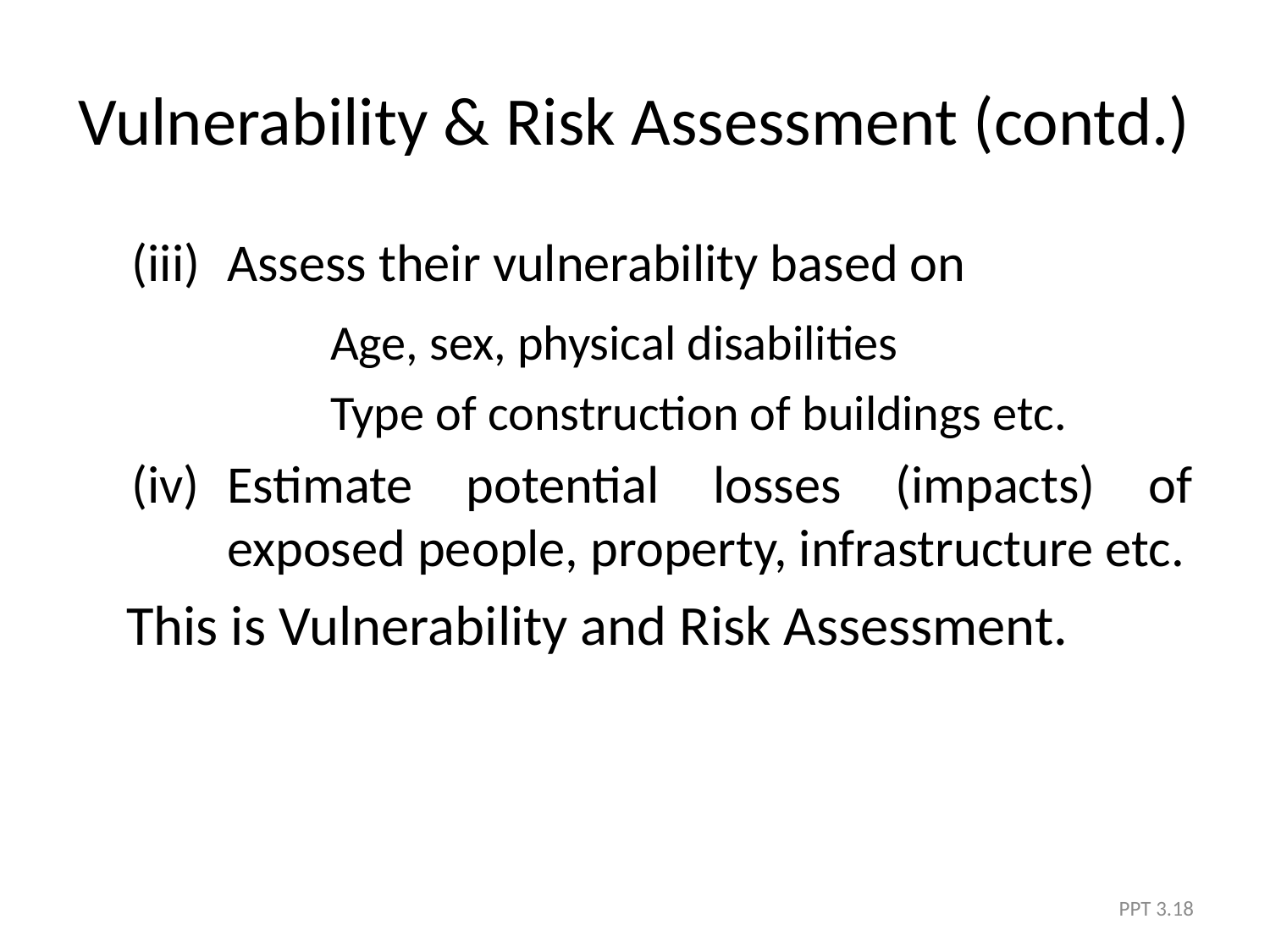

# Vulnerability & Risk Assessment (contd.)
(iii)	Assess their vulnerability based on
		Age, sex, physical disabilities
		Type of construction of buildings etc.
(iv)	Estimate potential losses (impacts) of exposed people, property, infrastructure etc.
This is Vulnerability and Risk Assessment.

PPT 3.18